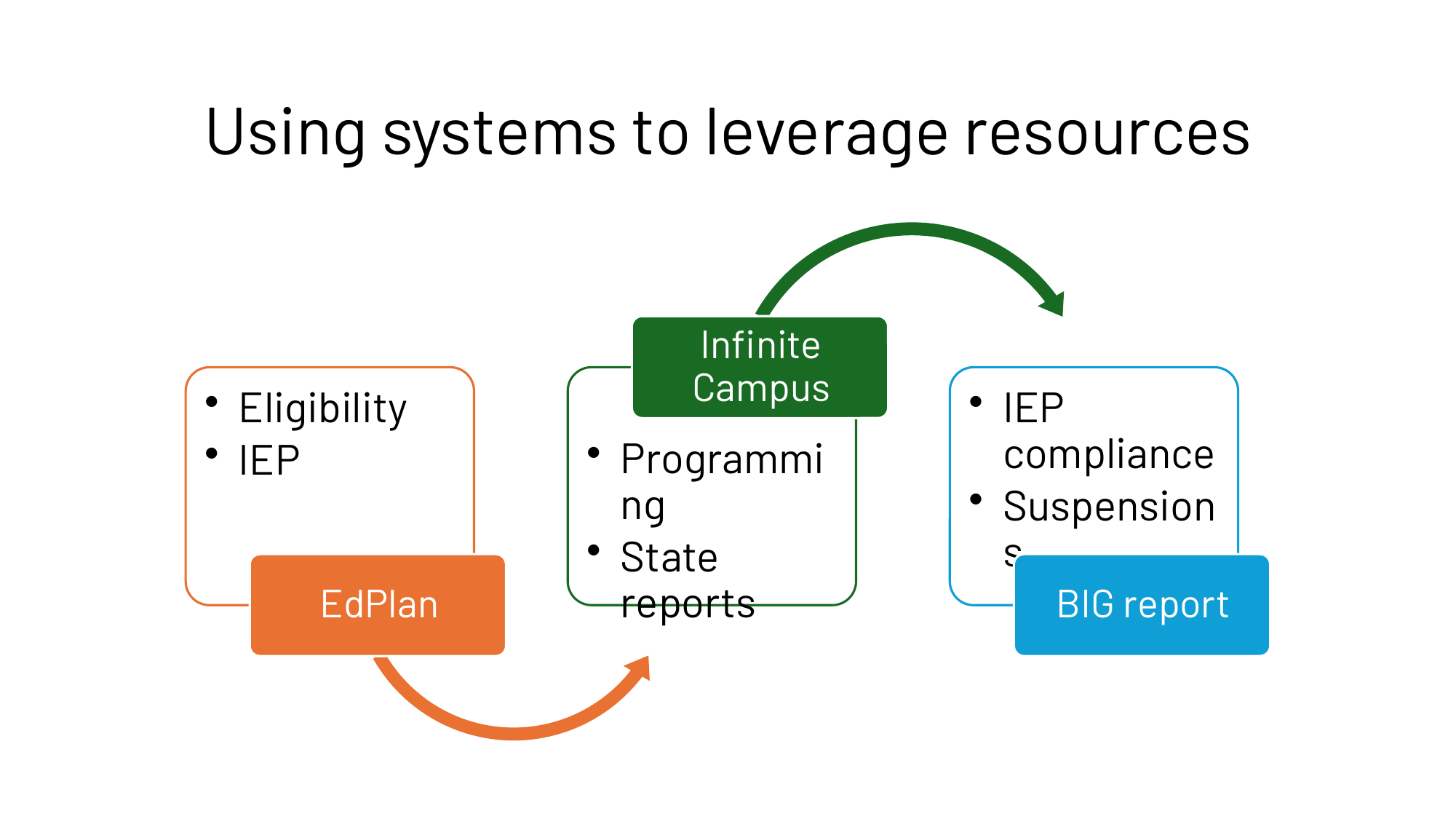

# Using systems to leverage resources
Eligibility
IEP
EdPlan
Programming
State reports
Infinite Campus
IEP compliance
Suspensions
BIG report